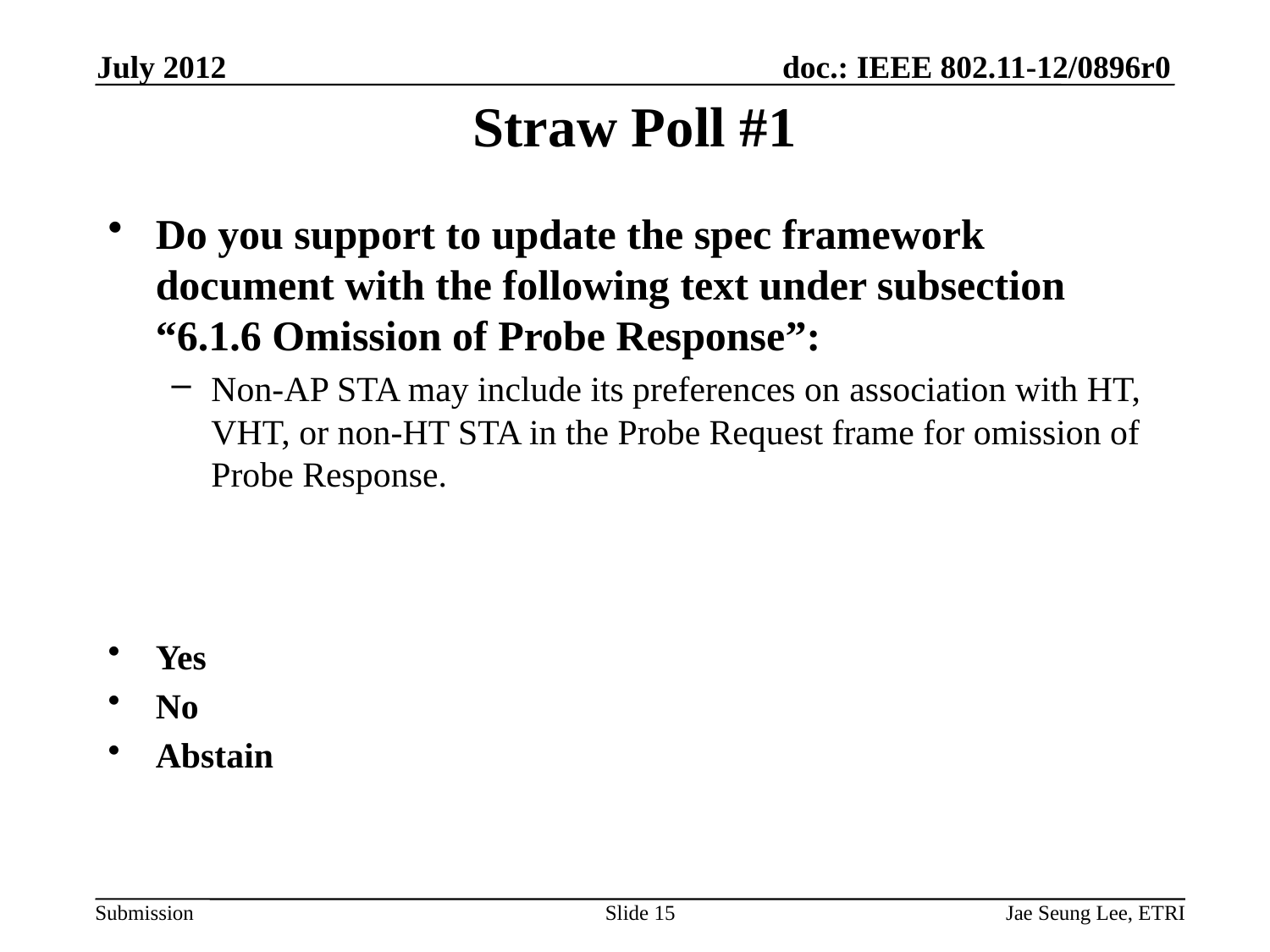

July 2012
Straw Poll #1
Do you support to update the spec framework document with the following text under subsection “6.1.6 Omission of Probe Response”:
Non-AP STA may include its preferences on association with HT, VHT, or non-HT STA in the Probe Request frame for omission of Probe Response.

Yes
No
Abstain

Slide 15
Jae Seung Lee, ETRI